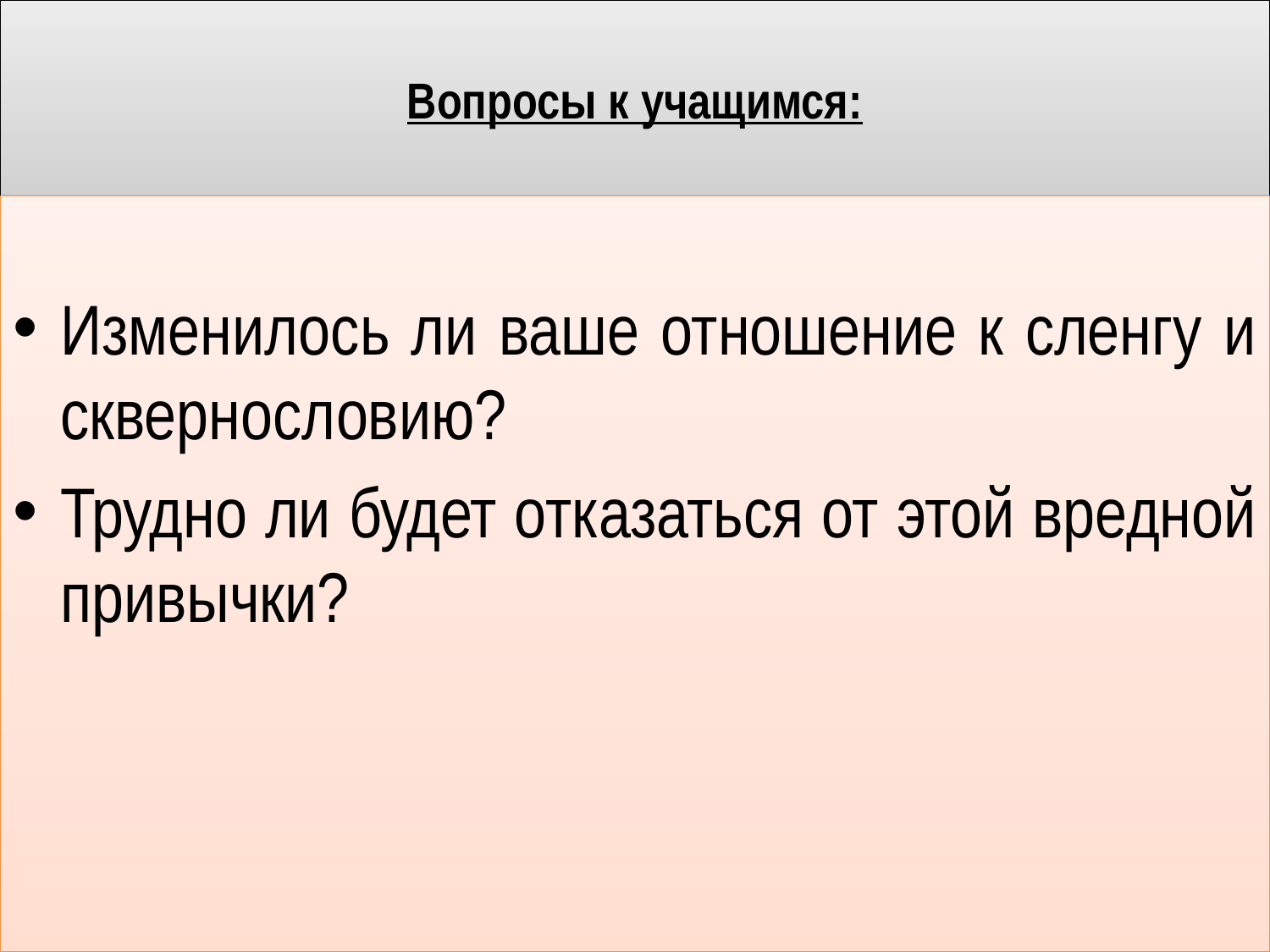

# Вопросы к учащимся:

Изменилось ли ваше отношение к сленгу и сквернословию?
Трудно ли будет отказаться от этой вредной привычки?